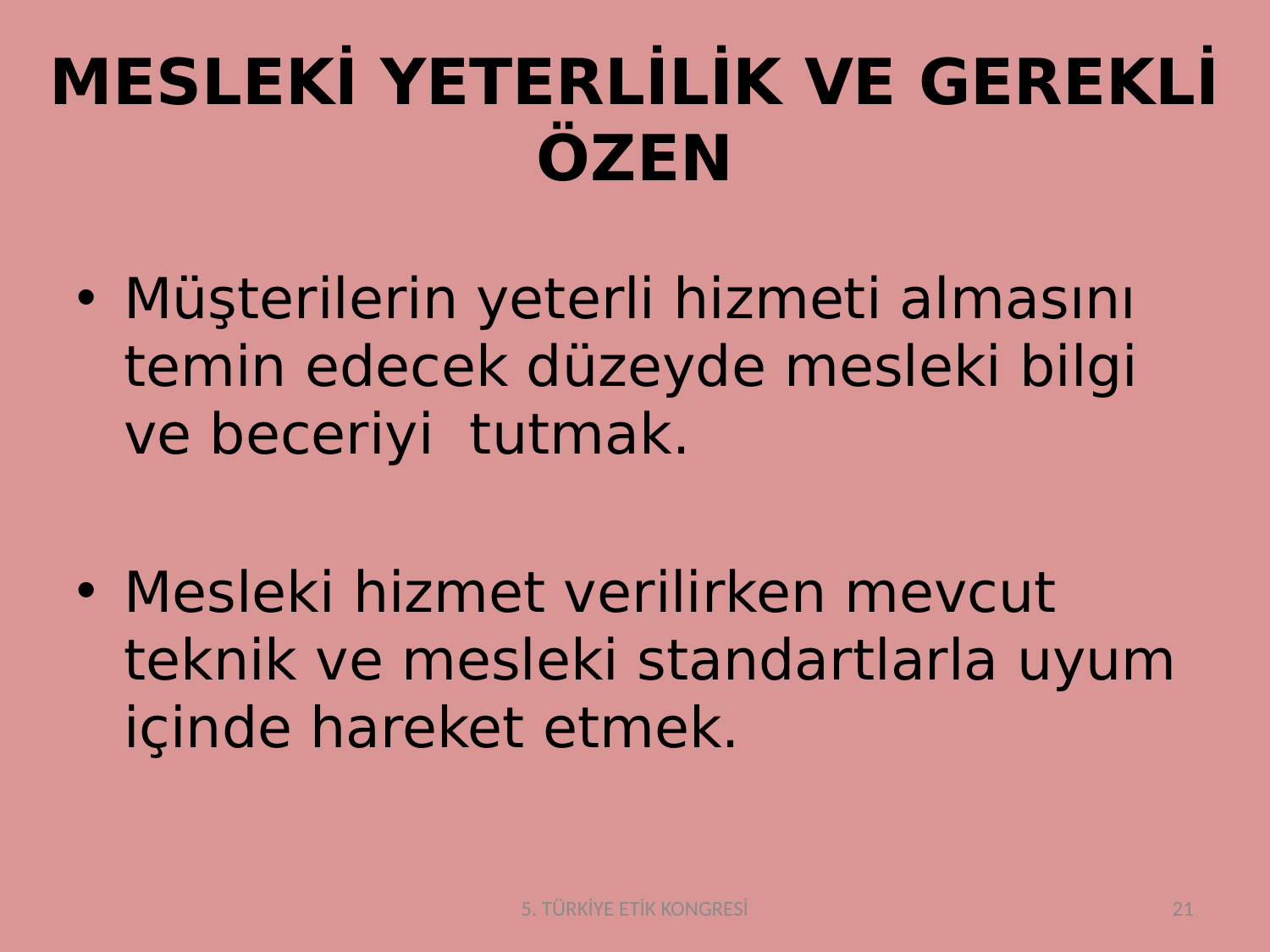

# MESLEKİ YETERLİLİK VE GEREKLİ ÖZEN
Müşterilerin yeterli hizmeti almasını temin edecek düzeyde mesleki bilgi ve beceriyi  tutmak.

Mesleki hizmet verilirken mevcut teknik ve mesleki standartlarla uyum içinde hareket etmek.

5. TÜRKİYE ETİK KONGRESİ
21